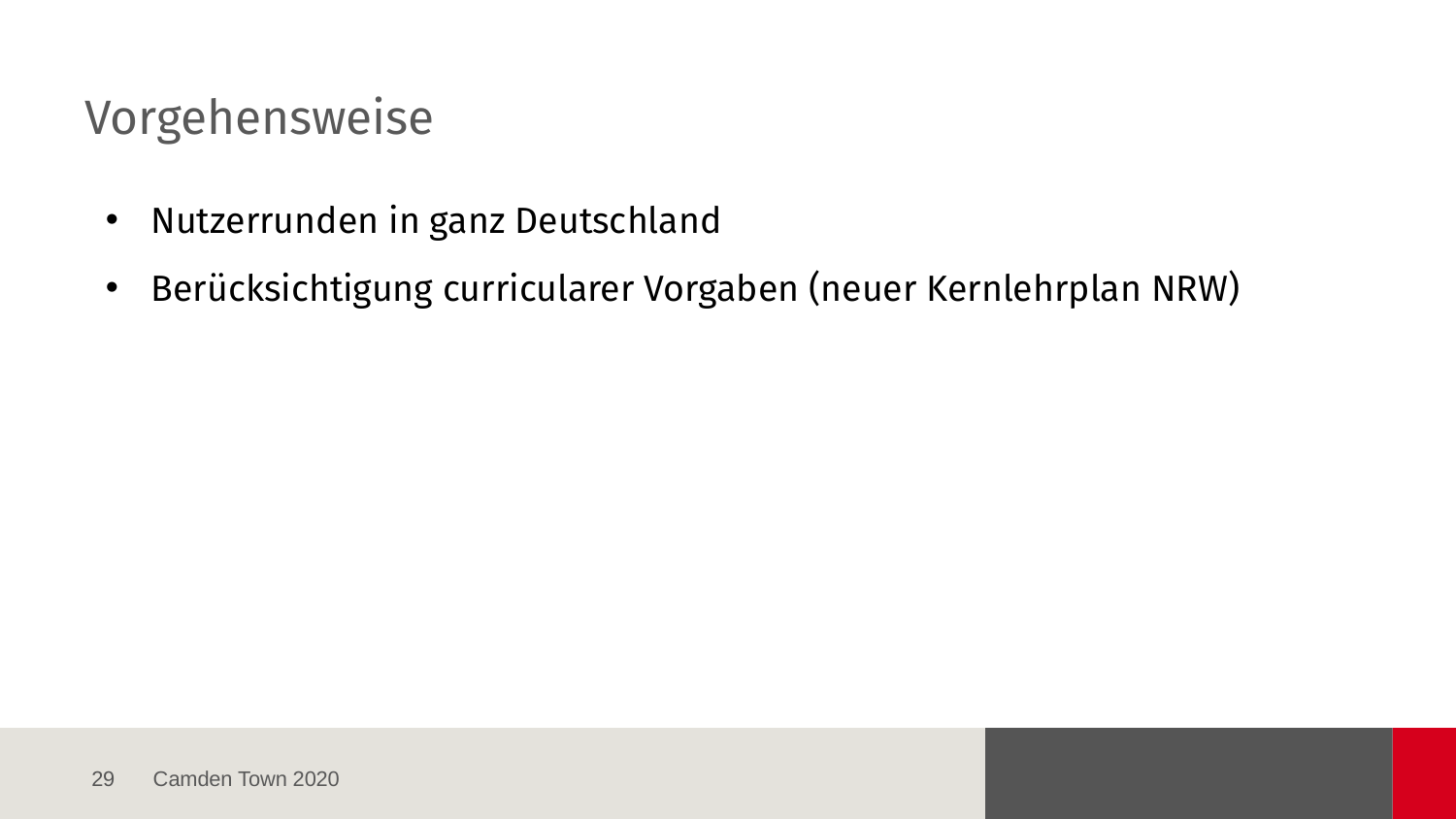

# Vorgehensweise
Nutzerrunden in ganz Deutschland
Berücksichtigung curricularer Vorgaben (neuer Kernlehrplan NRW)
Camden Town 2020